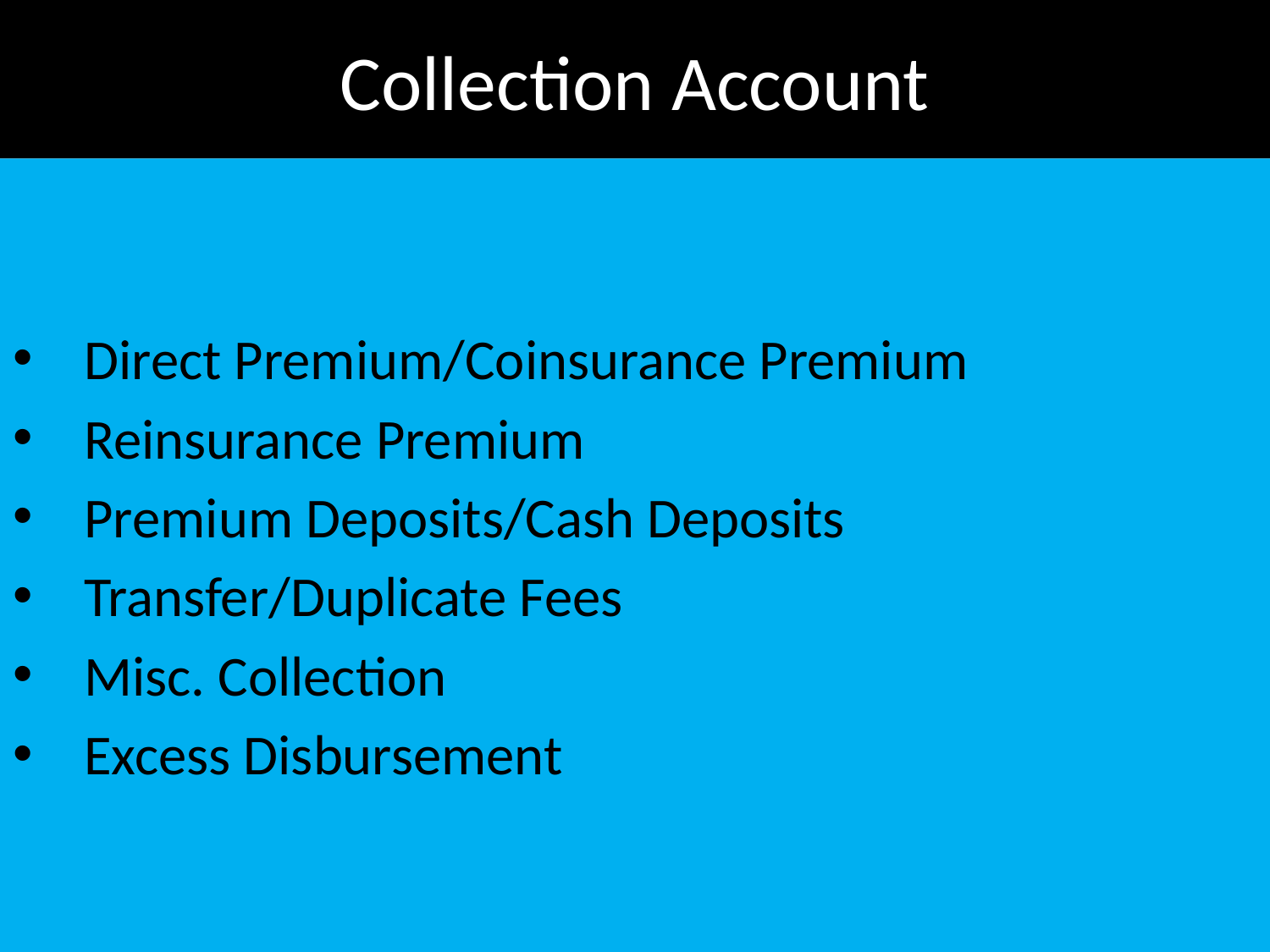

# Collection Account

Direct Premium/Coinsurance Premium
Reinsurance Premium
Premium Deposits/Cash Deposits
Transfer/Duplicate Fees
Misc. Collection
Excess Disbursement